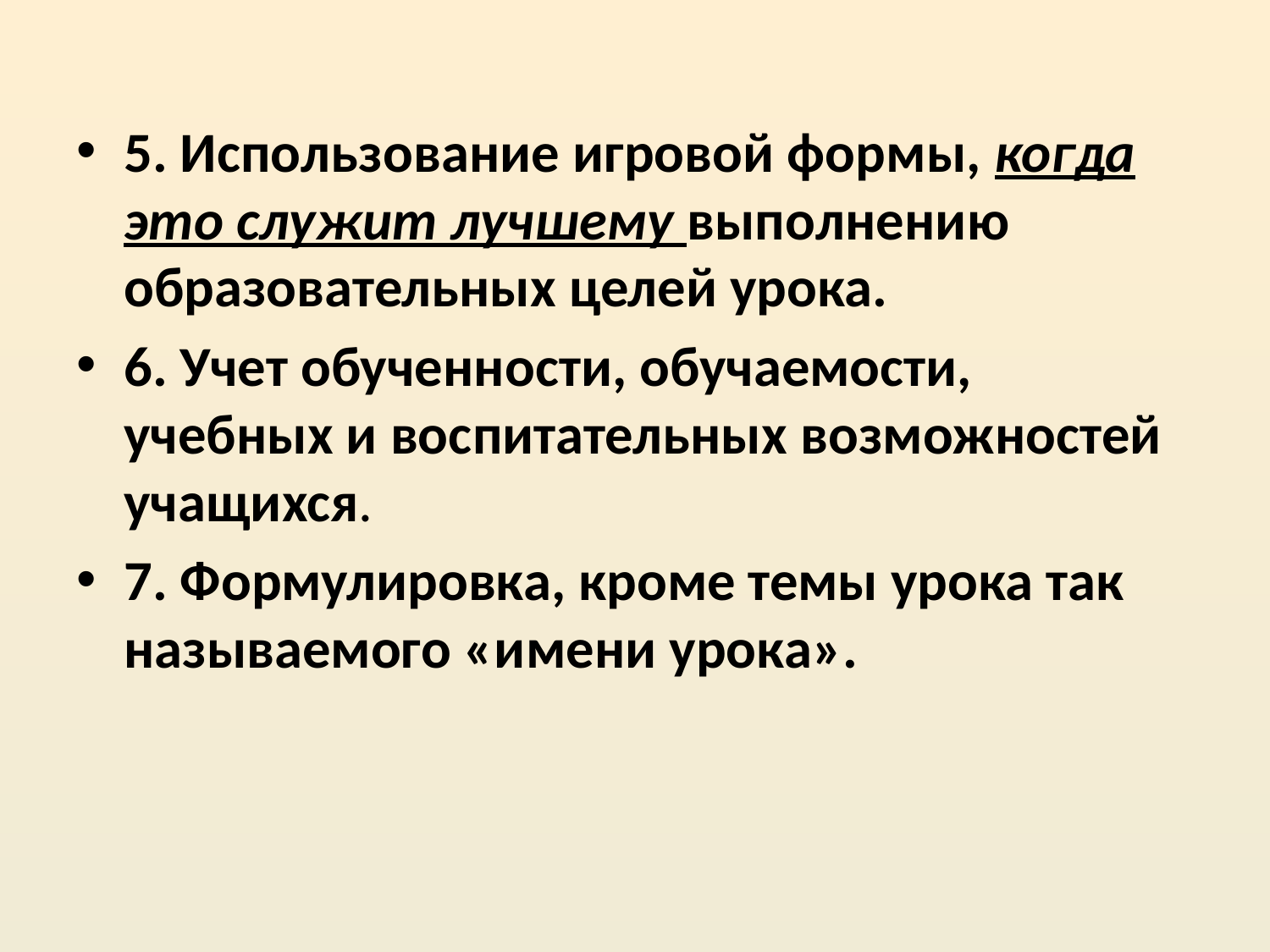

#
5. Использование игровой формы, когда это служит лучшему выполнению образовательных целей урока.
6. Учет обученности, обучаемости, учебных и воспитательных возможностей учащихся.
7. Формулировка, кроме темы урока так называемого «имени урока».